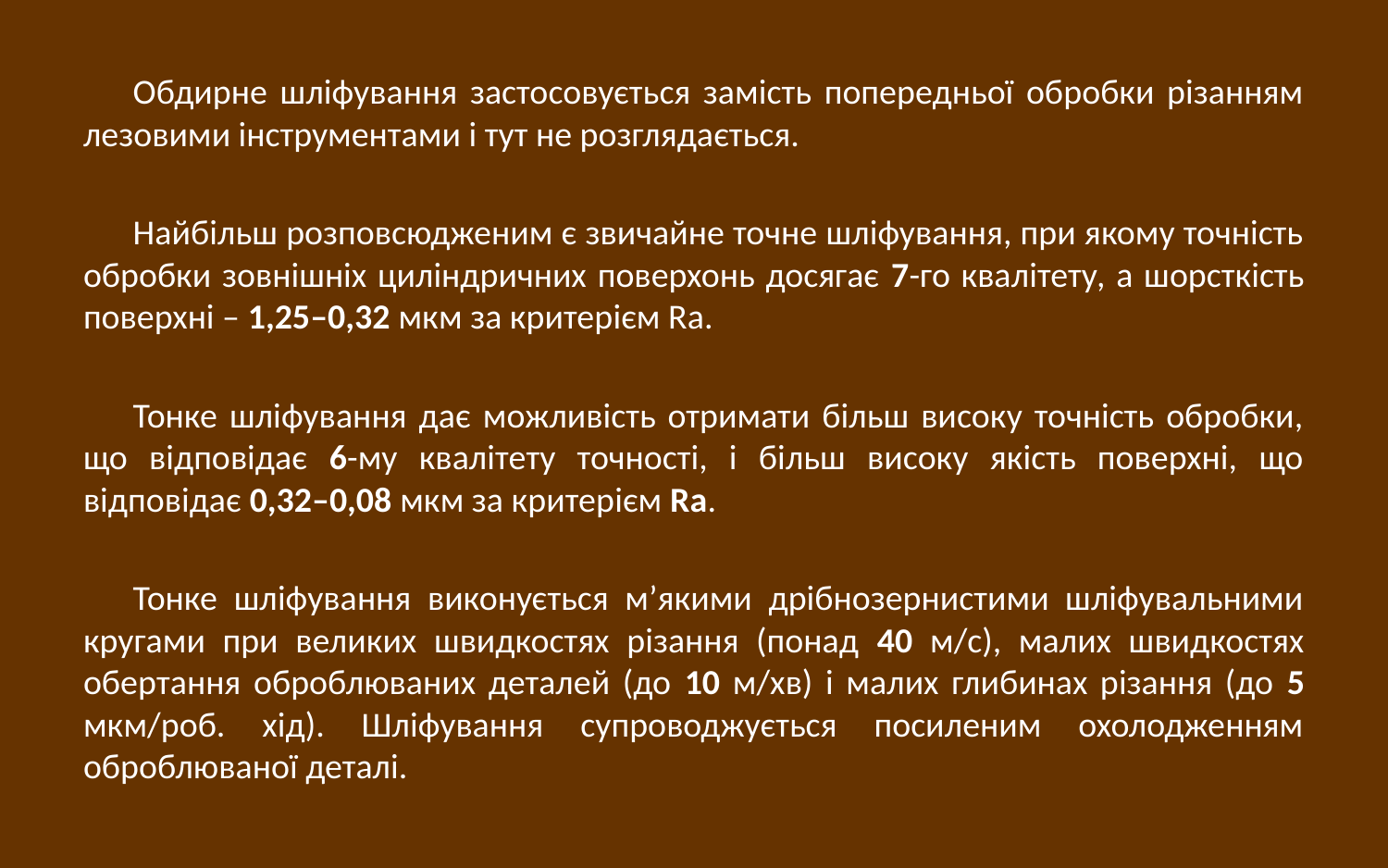

Обдирне шліфування застосовується замість попередньої обробки різанням лезовими інструментами і тут не розглядається.

Найбільш розповсюдженим є звичайне точне шліфування, при якому точність обробки зовнішніх циліндричних поверхонь досягає 7-го квалітету, а шорсткість поверхні – 1,25–0,32 мкм за критерієм Ra.

Тонке шліфування дає можливість отримати більш високу точність обробки, що відповідає 6-му квалітету точності, і більш високу якість поверхні, що відповідає 0,32–0,08 мкм за критерієм Ra.

Тонке шліфування виконується м’якими дрібнозернистими шліфувальними кругами при великих швидкостях різання (понад 40 м/с), малих швидкостях обертання оброблюваних деталей (до 10 м/хв) і малих глибинах різання (до 5 мкм/роб. хід). Шліфування супроводжується посиленим охолодженням оброблюваної деталі.